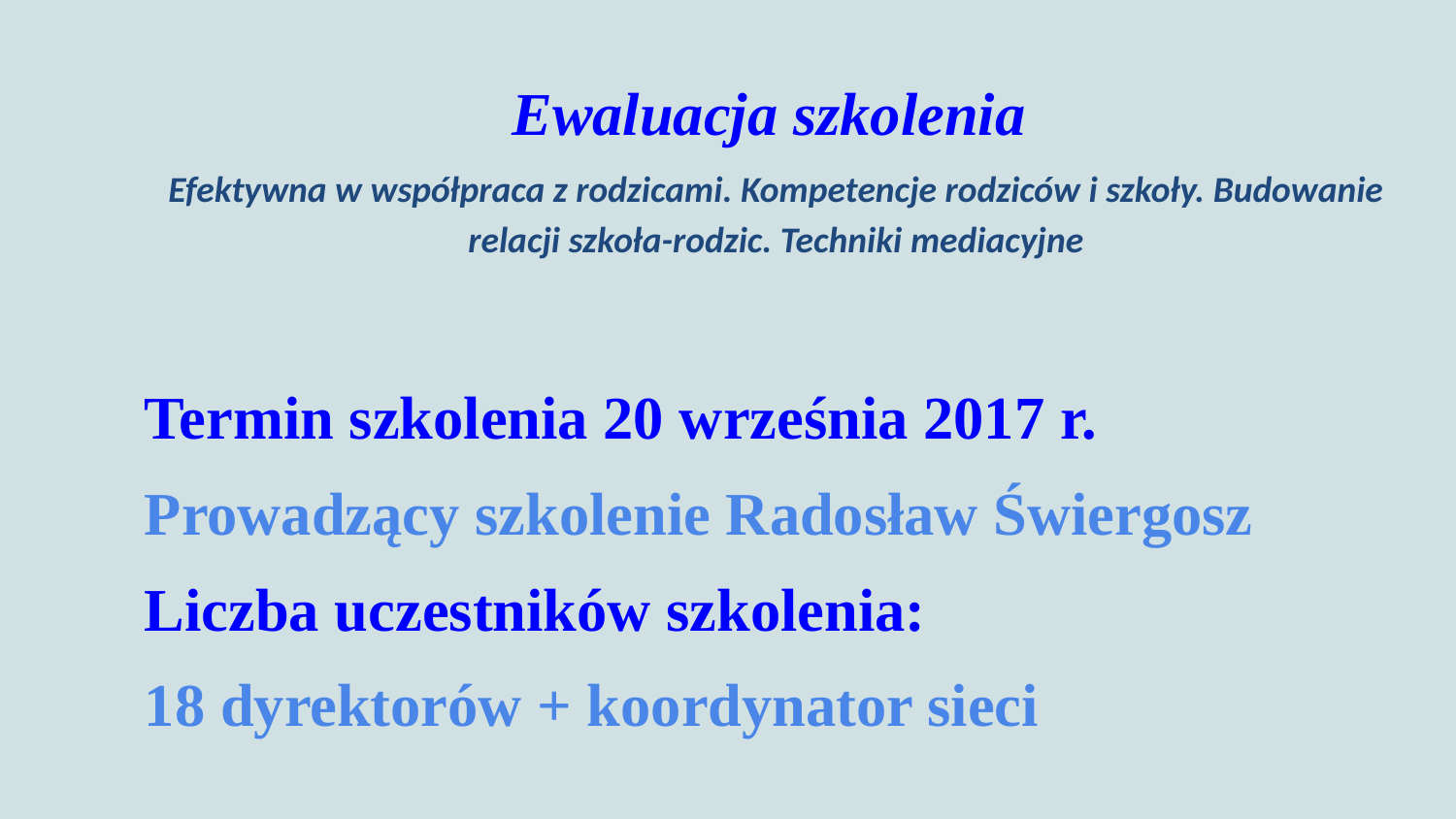

# Ewaluacja szkolenia
Efektywna w współpraca z rodzicami. Kompetencje rodziców i szkoły. Budowanie relacji szkoła-rodzic. Techniki mediacyjne

Termin szkolenia 20 września 2017 r.
Prowadzący szkolenie Radosław Świergosz
Liczba uczestników szkolenia:
18 dyrektorów + koordynator sieci